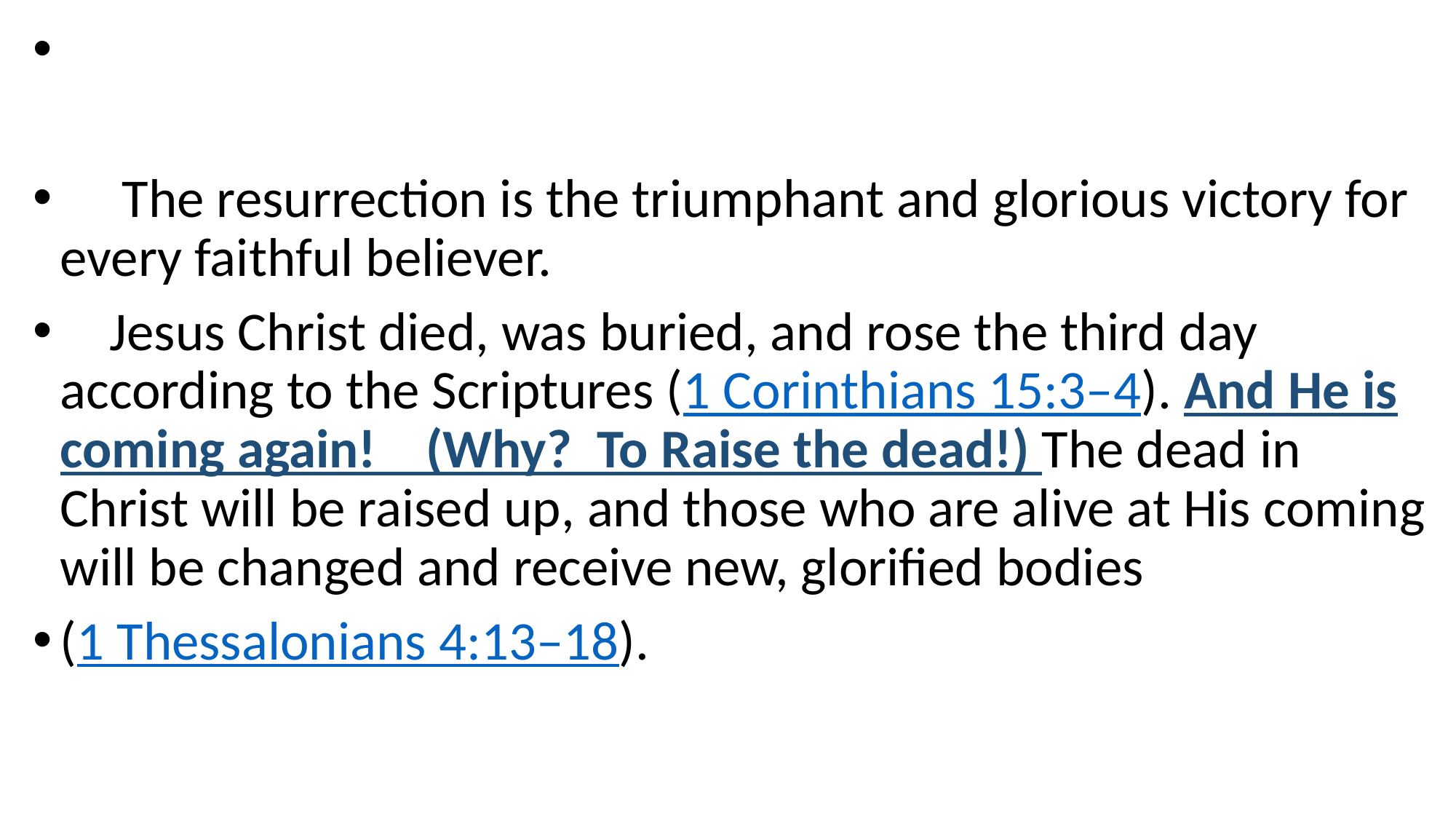

The resurrection is the triumphant and glorious victory for every faithful believer.
    Jesus Christ died, was buried, and rose the third day according to the Scriptures (1 Corinthians 15:3–4). And He is coming again!    (Why?  To Raise the dead!) The dead in Christ will be raised up, and those who are alive at His coming will be changed and receive new, glorified bodies
(1 Thessalonians 4:13–18).